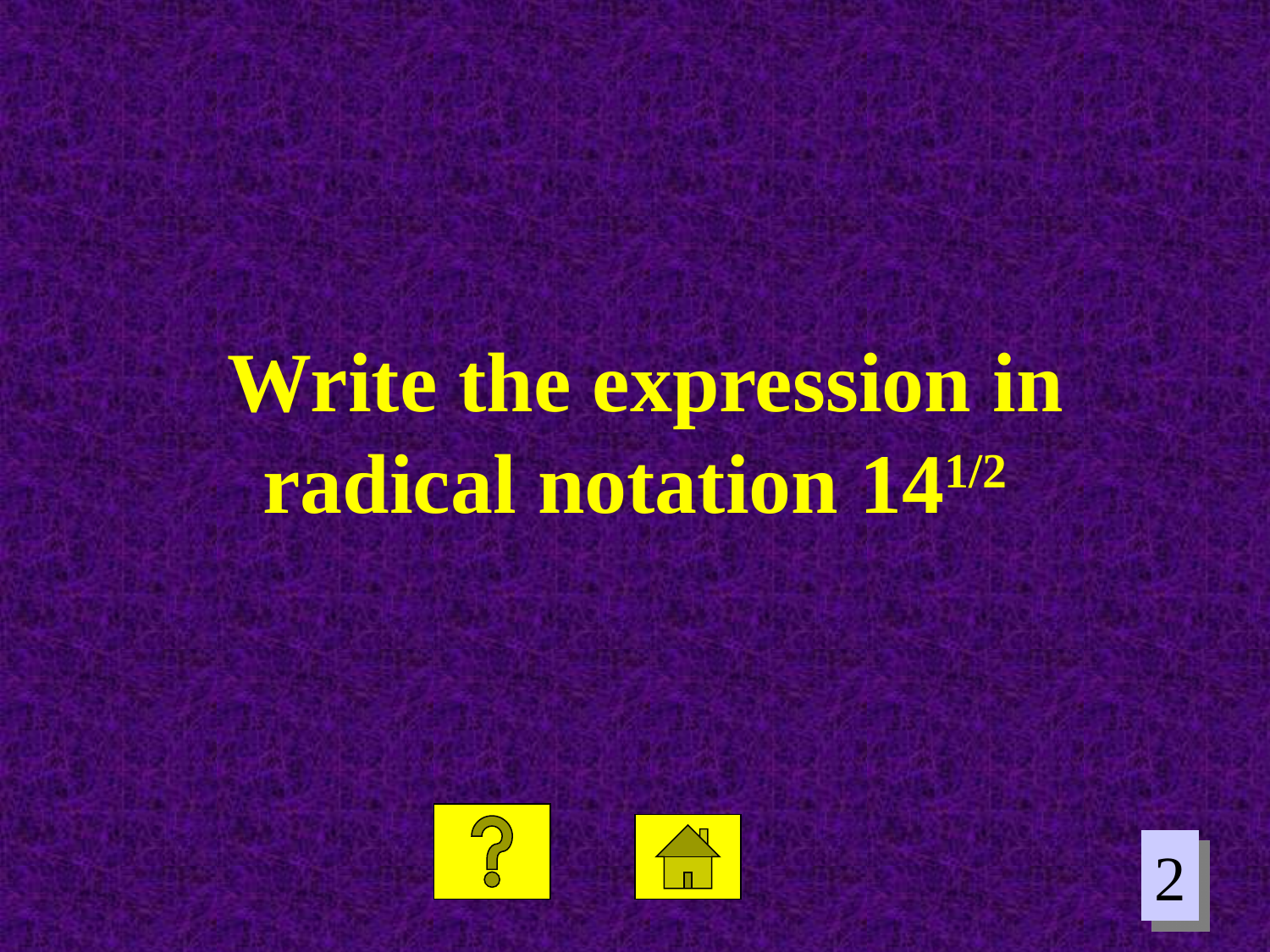

Write the expression in radical notation 141/2

2